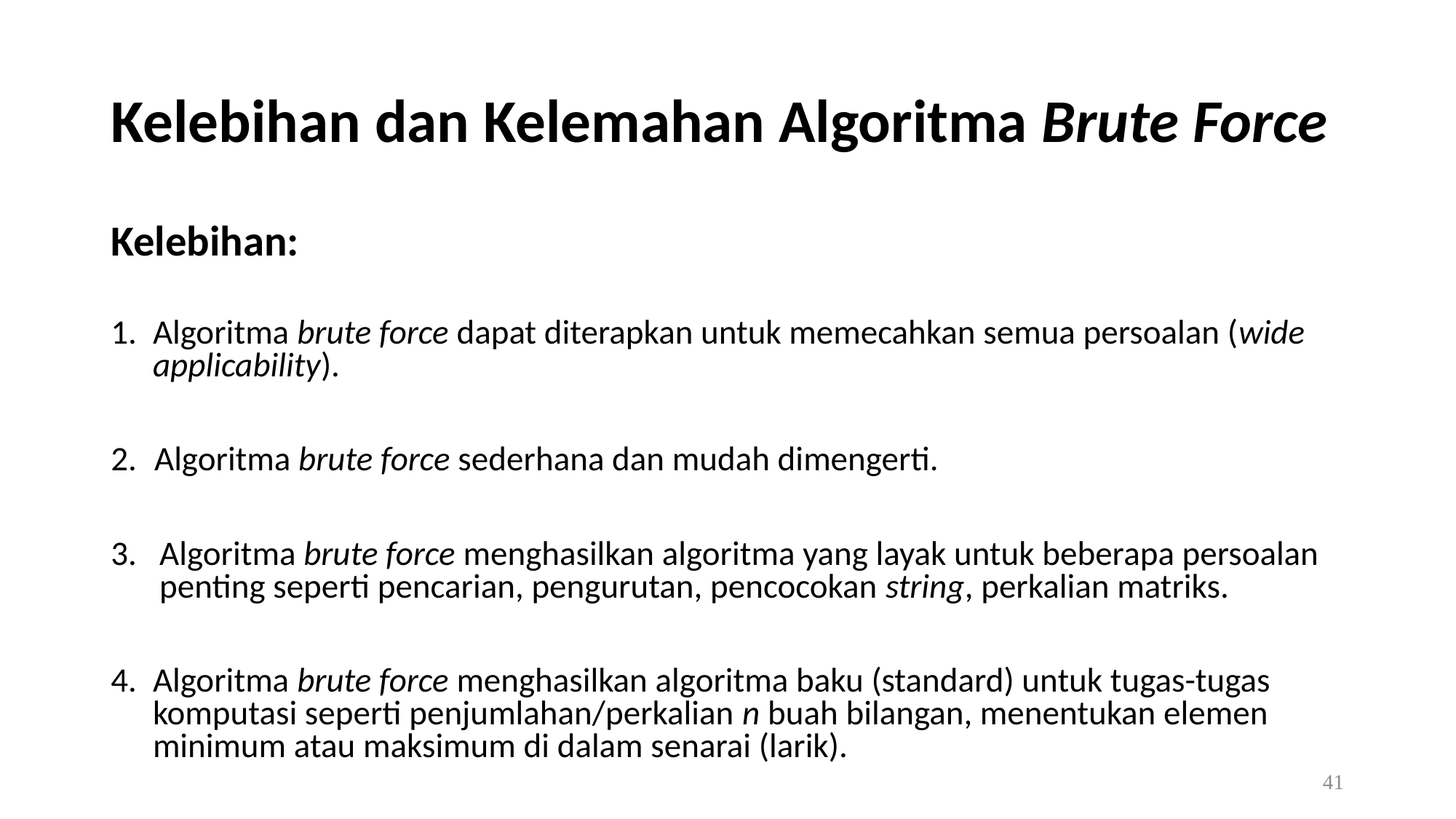

# Kelebihan dan Kelemahan Algoritma Brute Force
Kelebihan:

Algoritma brute force dapat diterapkan untuk memecahkan semua persoalan (wide applicability).

  Algoritma brute force sederhana dan mudah dimengerti.

Algoritma brute force menghasilkan algoritma yang layak untuk beberapa persoalan penting seperti pencarian, pengurutan, pencocokan string, perkalian matriks.

Algoritma brute force menghasilkan algoritma baku (standard) untuk tugas-tugas  komputasi seperti penjumlahan/perkalian n buah bilangan, menentukan elemen minimum atau maksimum di dalam senarai (larik).
41